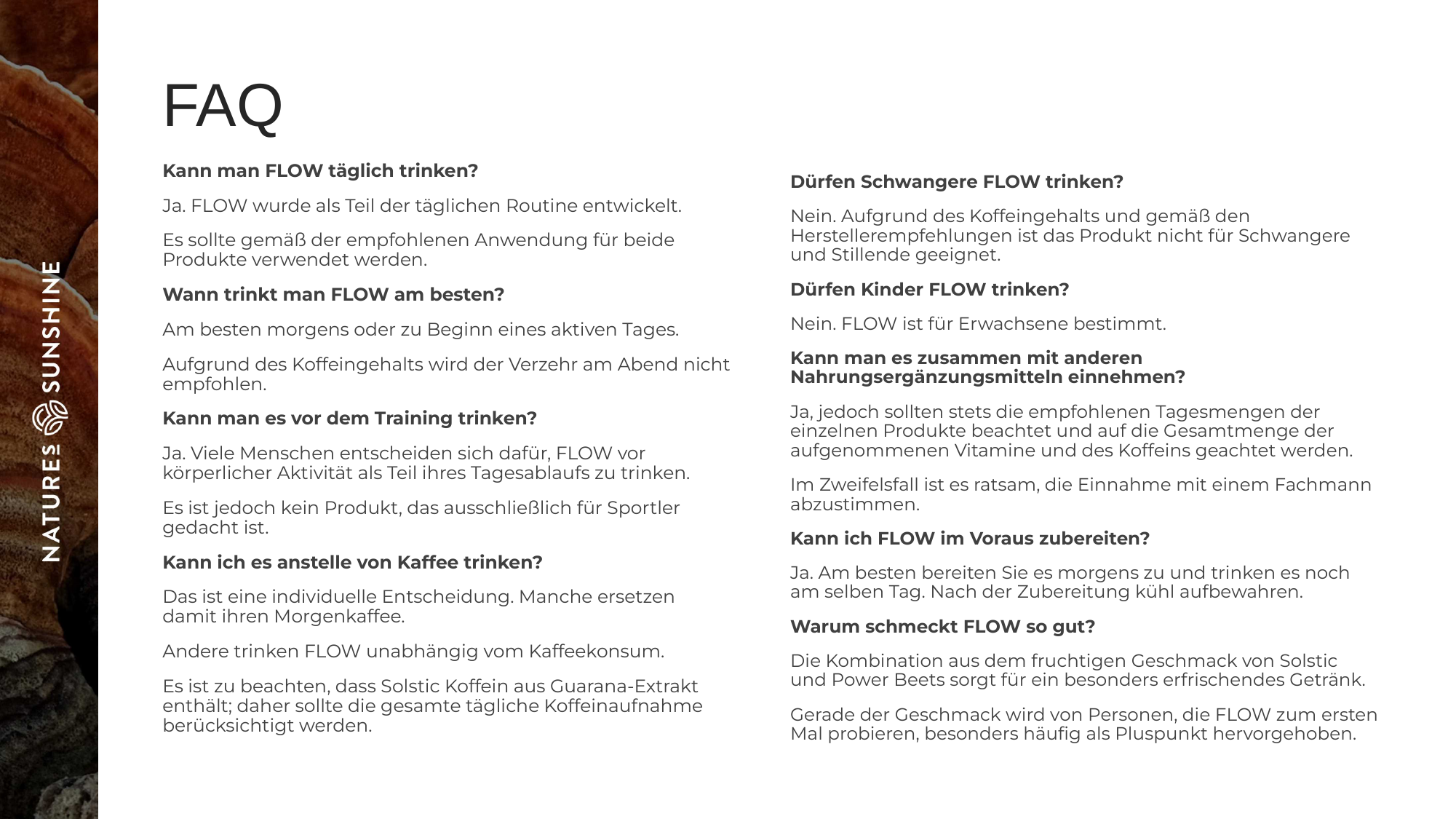

# FAQ
Kann man FLOW täglich trinken?
Ja. FLOW wurde als Teil der täglichen Routine entwickelt.
Es sollte gemäß der empfohlenen Anwendung für beide Produkte verwendet werden.
Wann trinkt man FLOW am besten?
Am besten morgens oder zu Beginn eines aktiven Tages.
Aufgrund des Koffeingehalts wird der Verzehr am Abend nicht empfohlen.
Kann man es vor dem Training trinken?
Ja. Viele Menschen entscheiden sich dafür, FLOW vor körperlicher Aktivität als Teil ihres Tagesablaufs zu trinken.
Es ist jedoch kein Produkt, das ausschließlich für Sportler gedacht ist.
Kann ich es anstelle von Kaffee trinken?
Das ist eine individuelle Entscheidung. Manche ersetzen damit ihren Morgenkaffee.
Andere trinken FLOW unabhängig vom Kaffeekonsum.
Es ist zu beachten, dass Solstic Koffein aus Guarana-Extrakt enthält; daher sollte die gesamte tägliche Koffeinaufnahme berücksichtigt werden.
Dürfen Schwangere FLOW trinken?
Nein. Aufgrund des Koffeingehalts und gemäß den Herstellerempfehlungen ist das Produkt nicht für Schwangere und Stillende geeignet.
Dürfen Kinder FLOW trinken?
Nein. FLOW ist für Erwachsene bestimmt.
Kann man es zusammen mit anderen Nahrungsergänzungsmitteln einnehmen?
Ja, jedoch sollten stets die empfohlenen Tagesmengen der einzelnen Produkte beachtet und auf die Gesamtmenge der aufgenommenen Vitamine und des Koffeins geachtet werden.
Im Zweifelsfall ist es ratsam, die Einnahme mit einem Fachmann abzustimmen.
Kann ich FLOW im Voraus zubereiten?
Ja. Am besten bereiten Sie es morgens zu und trinken es noch am selben Tag. Nach der Zubereitung kühl aufbewahren.
Warum schmeckt FLOW so gut?
Die Kombination aus dem fruchtigen Geschmack von Solstic und Power Beets sorgt für ein besonders erfrischendes Getränk.
Gerade der Geschmack wird von Personen, die FLOW zum ersten Mal probieren, besonders häufig als Pluspunkt hervorgehoben.